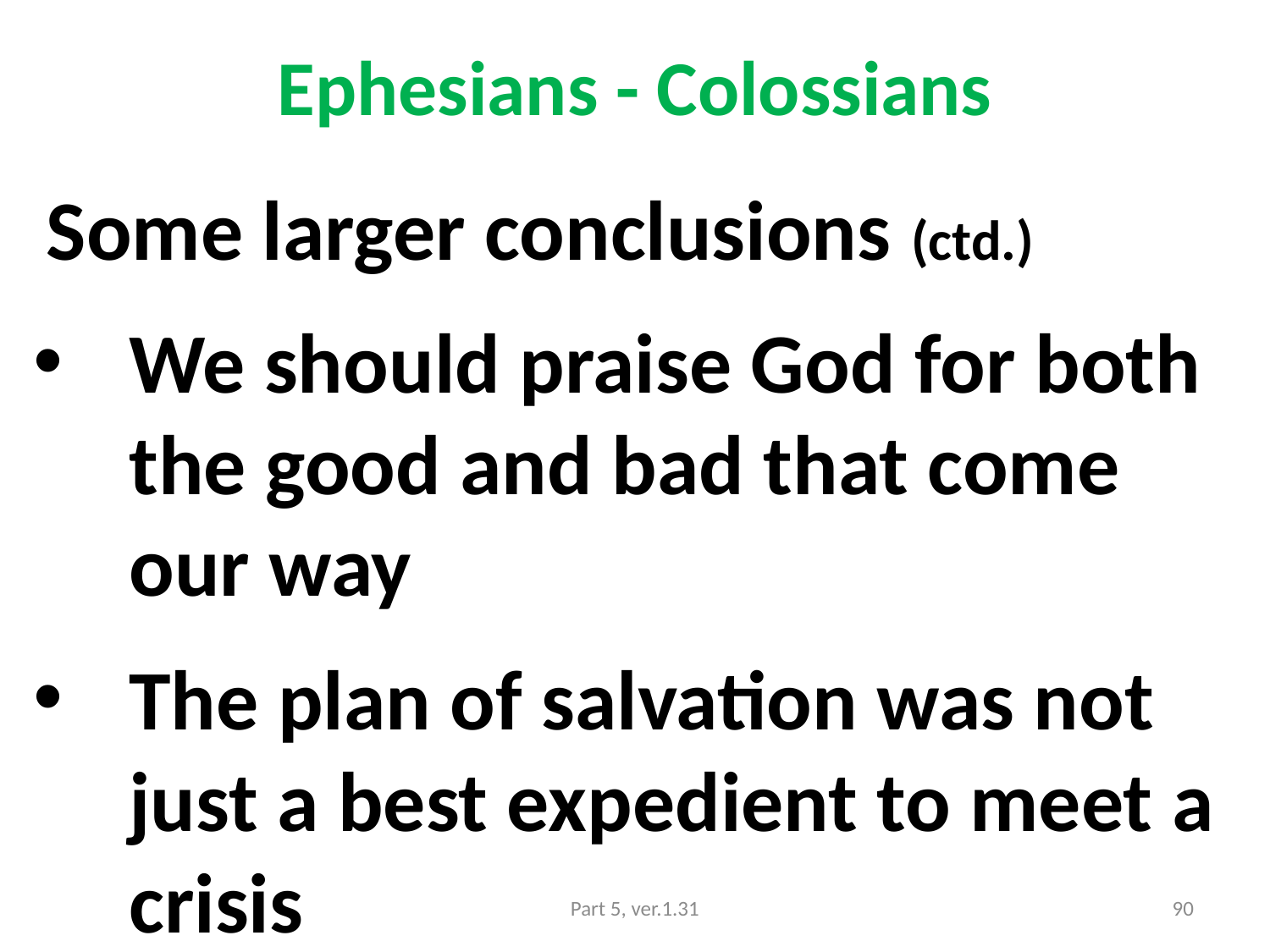

# Ephesians - Colossians
 Some larger conclusions (ctd.)
We should praise God for both the good and bad that come our way
The plan of salvation was not just a best expedient to meet a crisis
Part 5, ver.1.31
90